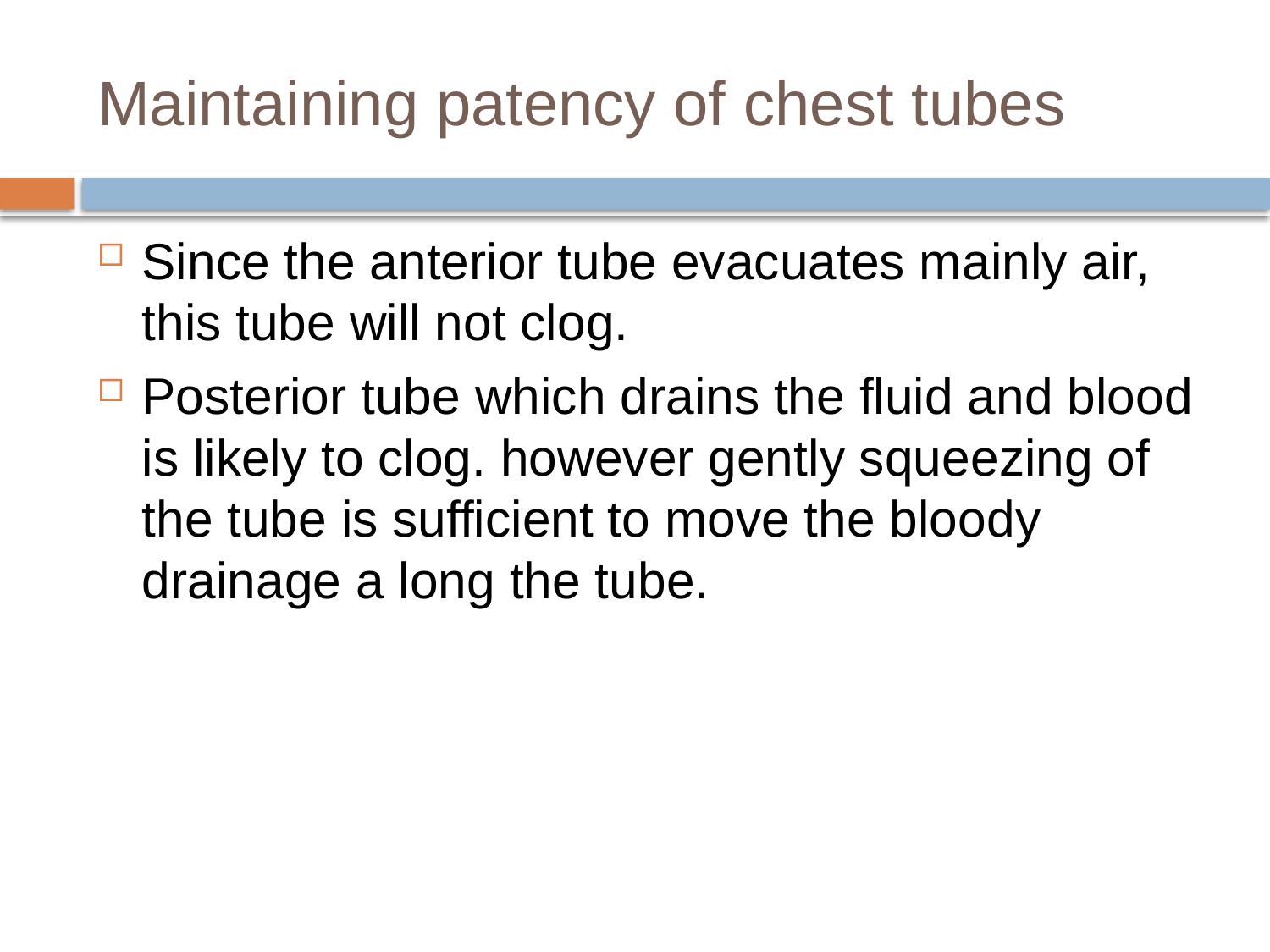

# Maintaining patency of chest tubes
Since the anterior tube evacuates mainly air, this tube will not clog.
Posterior tube which drains the fluid and blood is likely to clog. however gently squeezing of the tube is sufficient to move the bloody drainage a long the tube.